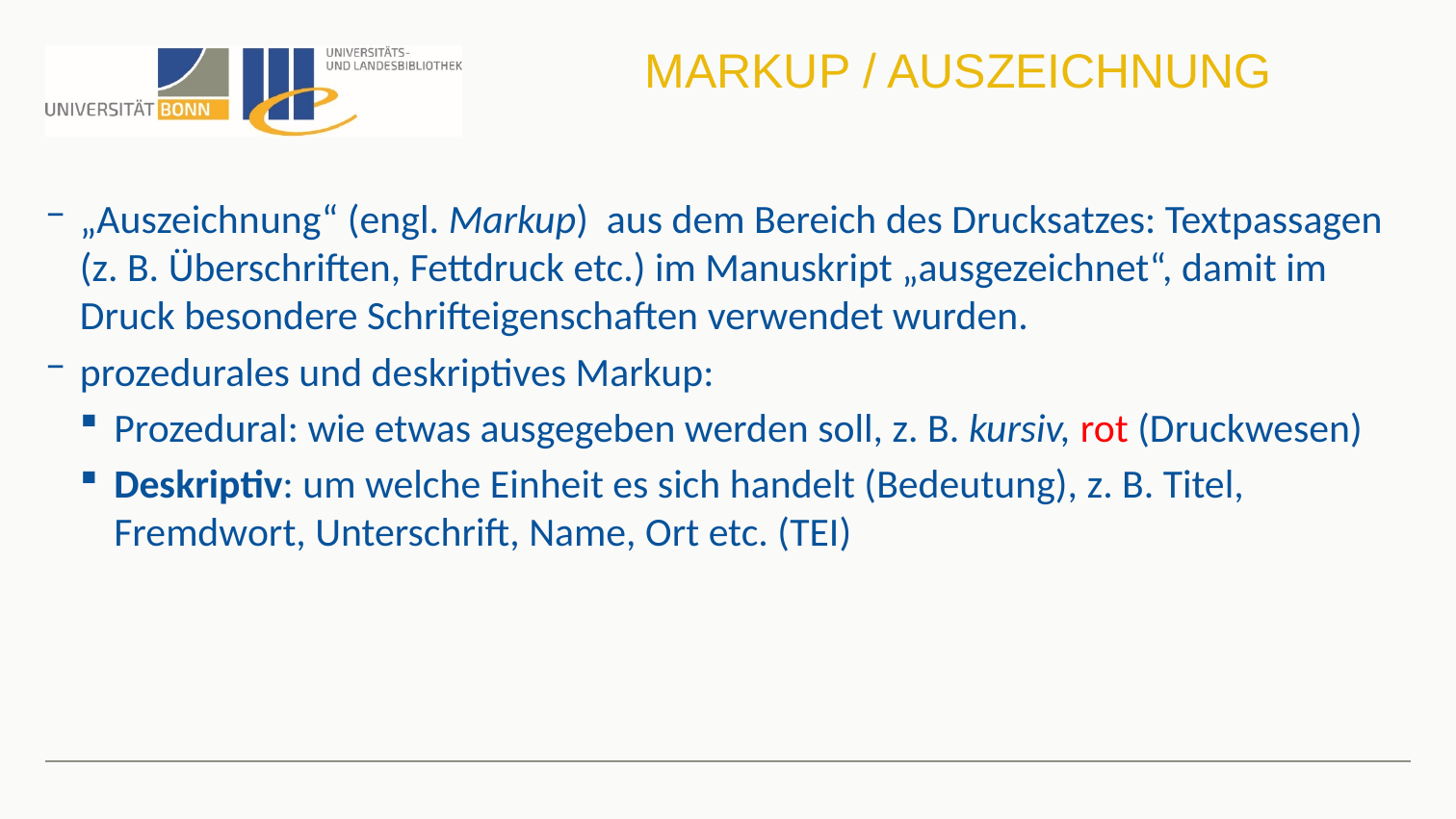

# Markup / Auszeichnung
„Auszeichnung“ (engl. Markup)  aus dem Bereich des Drucksatzes: Textpassagen (z. B. Überschriften, Fettdruck etc.) im Manuskript „ausgezeichnet“, damit im Druck besondere Schrifteigenschaften verwendet wurden.
prozedurales und deskriptives Markup:
Prozedural: wie etwas ausgegeben werden soll, z. B. kursiv, rot (Druckwesen)
Deskriptiv: um welche Einheit es sich handelt (Bedeutung), z. B. Titel, Fremdwort, Unterschrift, Name, Ort etc. (TEI)